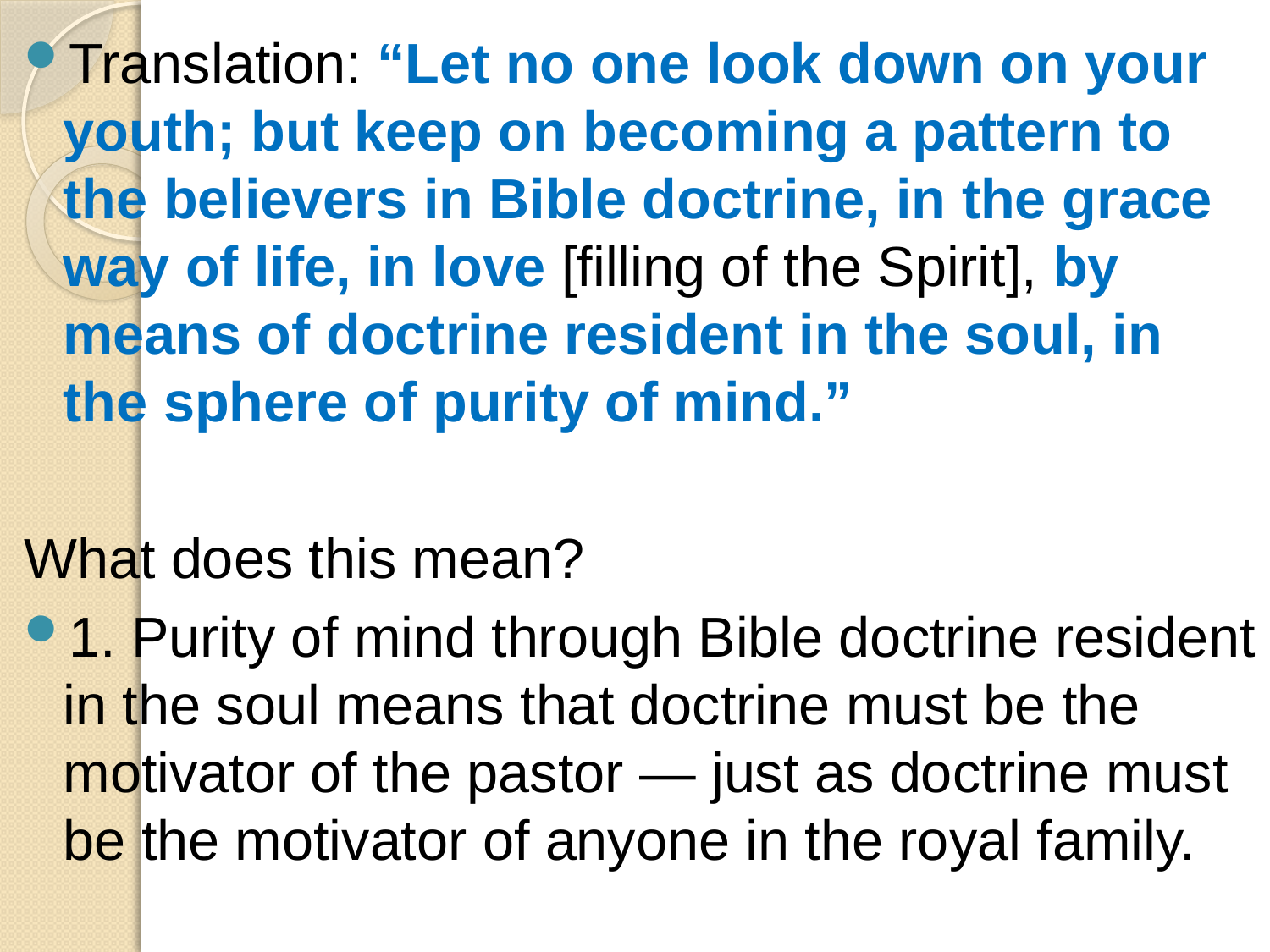

Translation: “Let no one look down on your youth; but keep on becoming a pattern to the believers in Bible doctrine, in the grace way of life, in love [filling of the Spirit], by means of doctrine resident in the soul, in the sphere of purity of mind.”

What does this mean?
1. Purity of mind through Bible doctrine resident in the soul means that doctrine must be the motivator of the pastor — just as doctrine must be the motivator of anyone in the royal family.